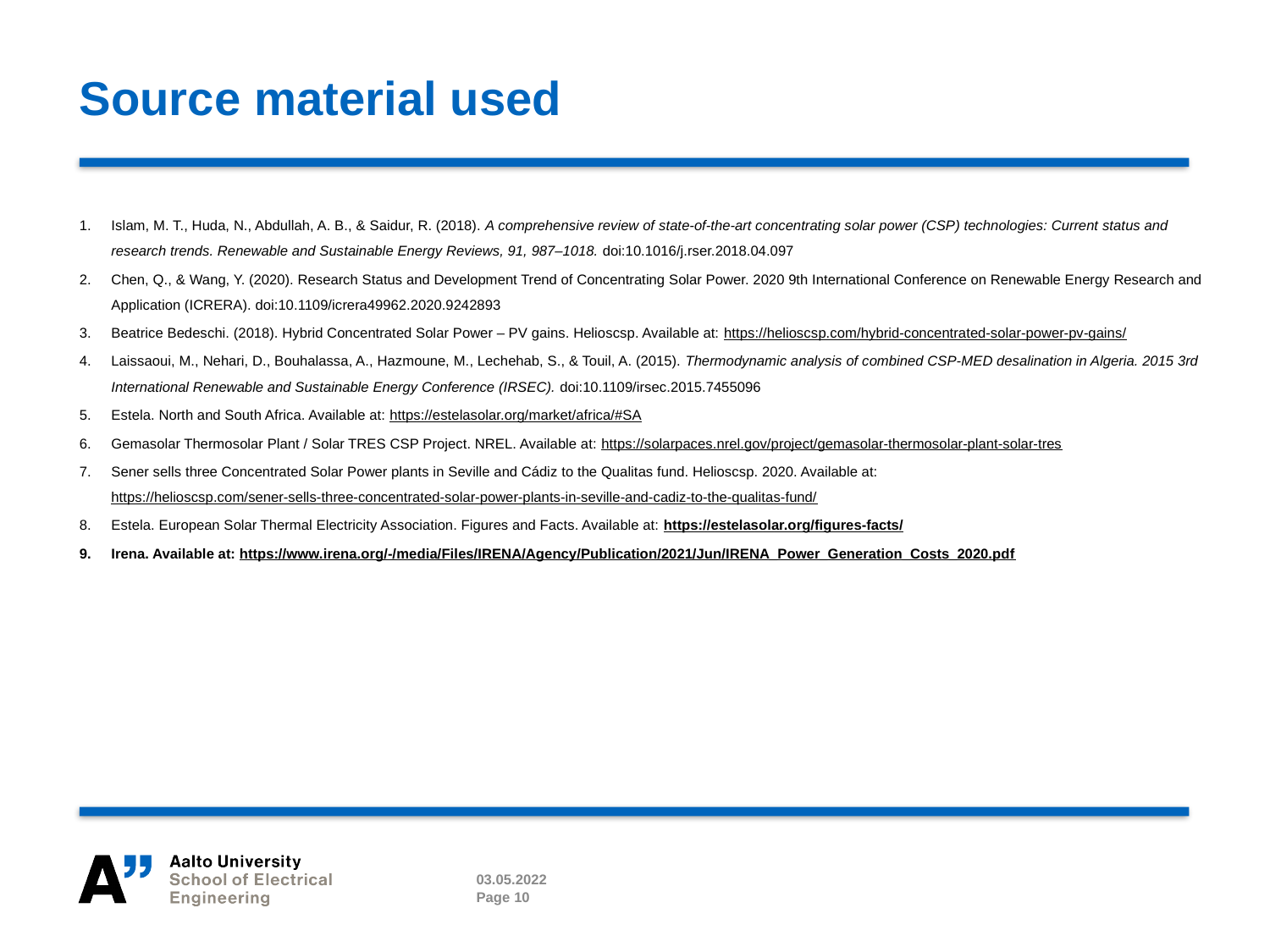

# Source material used
Islam, M. T., Huda, N., Abdullah, A. B., & Saidur, R. (2018). A comprehensive review of state-of-the-art concentrating solar power (CSP) technologies: Current status and research trends. Renewable and Sustainable Energy Reviews, 91, 987–1018. doi:10.1016/j.rser.2018.04.097
Chen, Q., & Wang, Y. (2020). Research Status and Development Trend of Concentrating Solar Power. 2020 9th International Conference on Renewable Energy Research and Application (ICRERA). doi:10.1109/icrera49962.2020.9242893
Beatrice Bedeschi. (2018). Hybrid Concentrated Solar Power – PV gains. Helioscsp. Available at: https://helioscsp.com/hybrid-concentrated-solar-power-pv-gains/
Laissaoui, M., Nehari, D., Bouhalassa, A., Hazmoune, M., Lechehab, S., & Touil, A. (2015). Thermodynamic analysis of combined CSP-MED desalination in Algeria. 2015 3rd International Renewable and Sustainable Energy Conference (IRSEC). doi:10.1109/irsec.2015.7455096
Estela. North and South Africa. Available at: https://estelasolar.org/market/africa/#SA
Gemasolar Thermosolar Plant / Solar TRES CSP Project. NREL. Available at: https://solarpaces.nrel.gov/project/gemasolar-thermosolar-plant-solar-tres
Sener sells three Concentrated Solar Power plants in Seville and Cádiz to the Qualitas fund. Helioscsp. 2020. Available at: https://helioscsp.com/sener-sells-three-concentrated-solar-power-plants-in-seville-and-cadiz-to-the-qualitas-fund/
Estela. European Solar Thermal Electricity Association. Figures and Facts. Available at: https://estelasolar.org/figures-facts/
Irena. Available at: https://www.irena.org/-/media/Files/IRENA/Agency/Publication/2021/Jun/IRENA_Power_Generation_Costs_2020.pdf

03.05.2022
Page 10